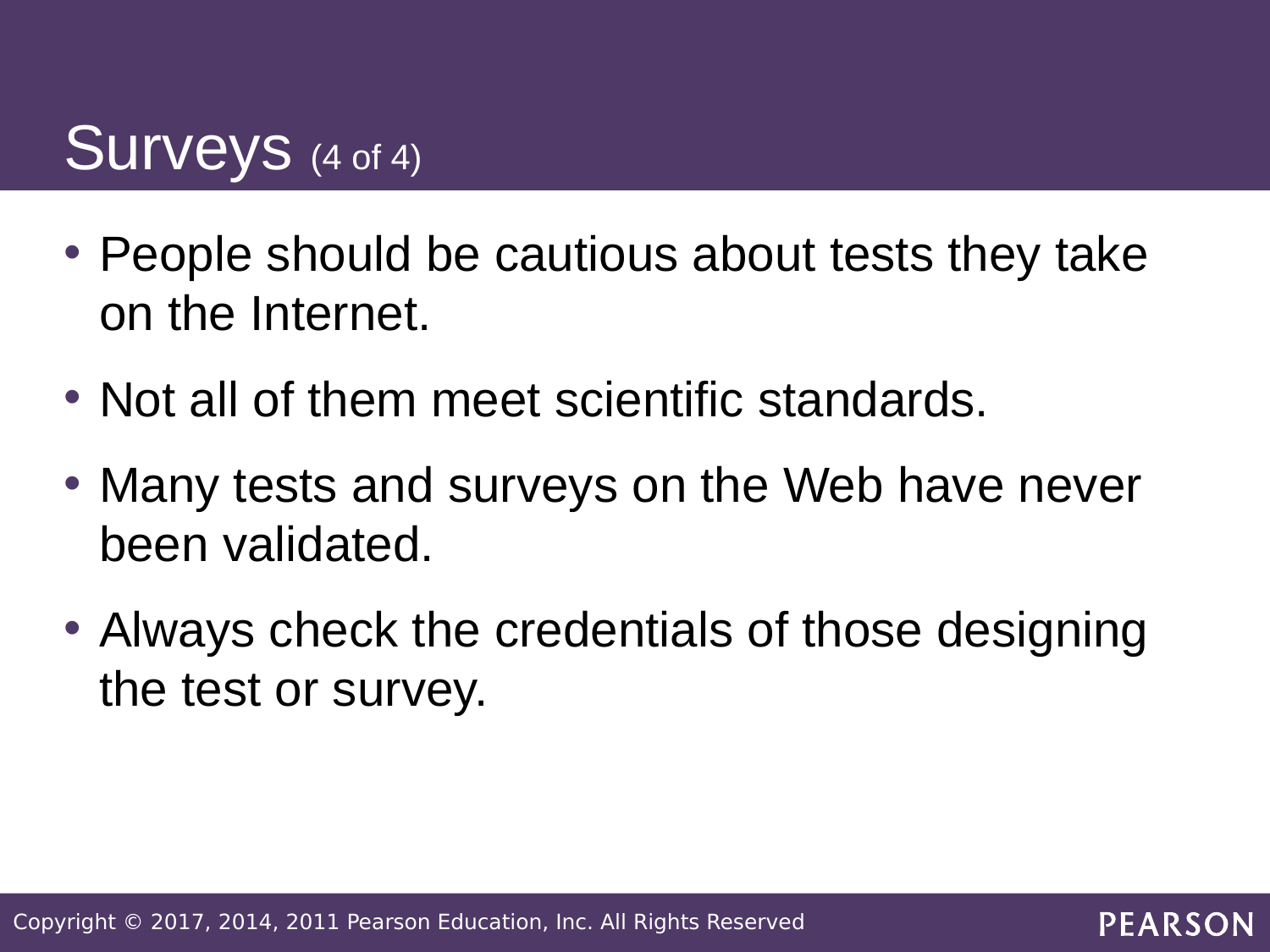

# Surveys (4 of 4)
People should be cautious about tests they take on the Internet.
Not all of them meet scientific standards.
Many tests and surveys on the Web have never been validated.
Always check the credentials of those designing the test or survey.